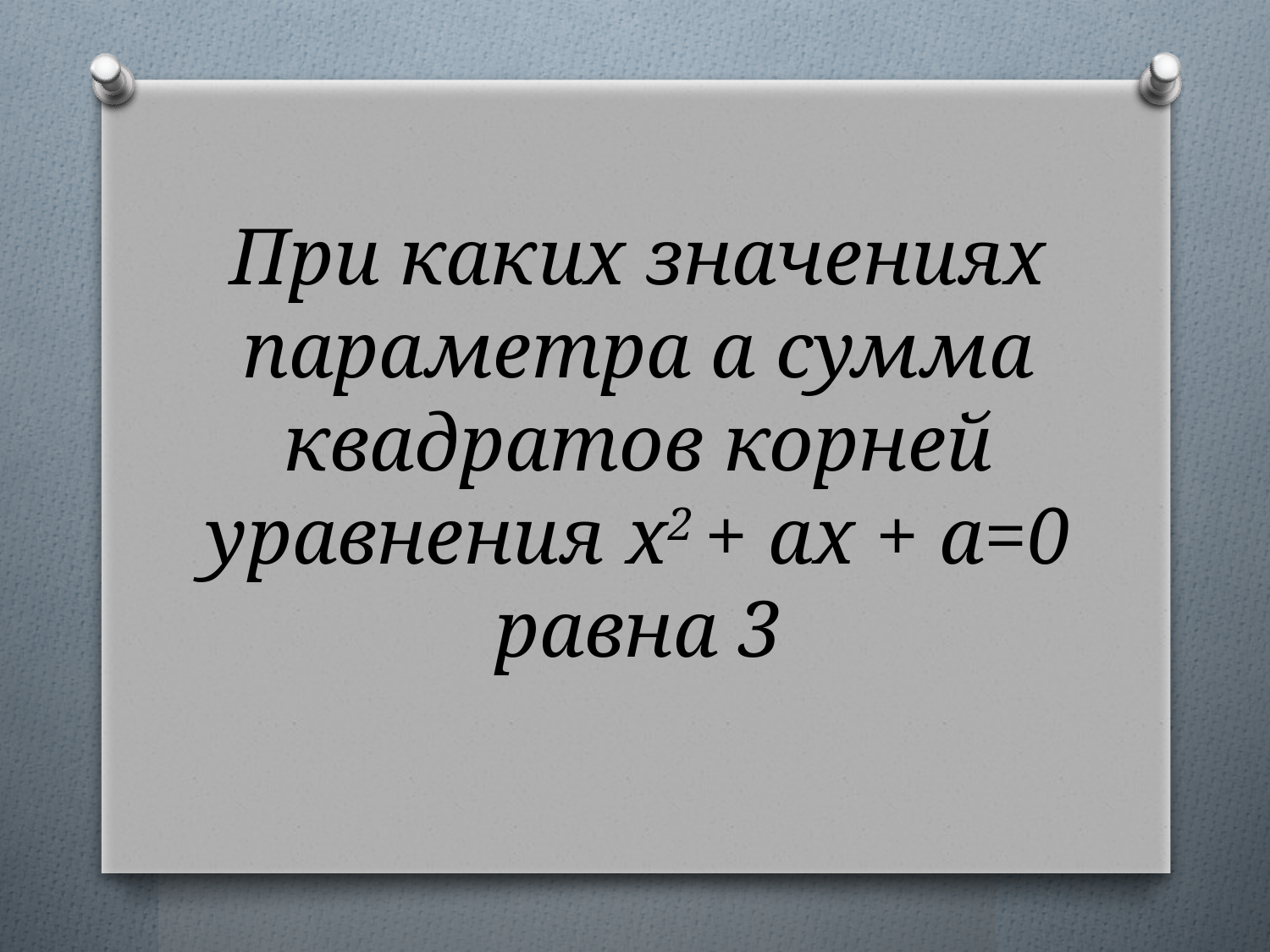

# При каких значениях параметра а сумма квадратов корней уравнения x2 + аx + а=0 равна 3